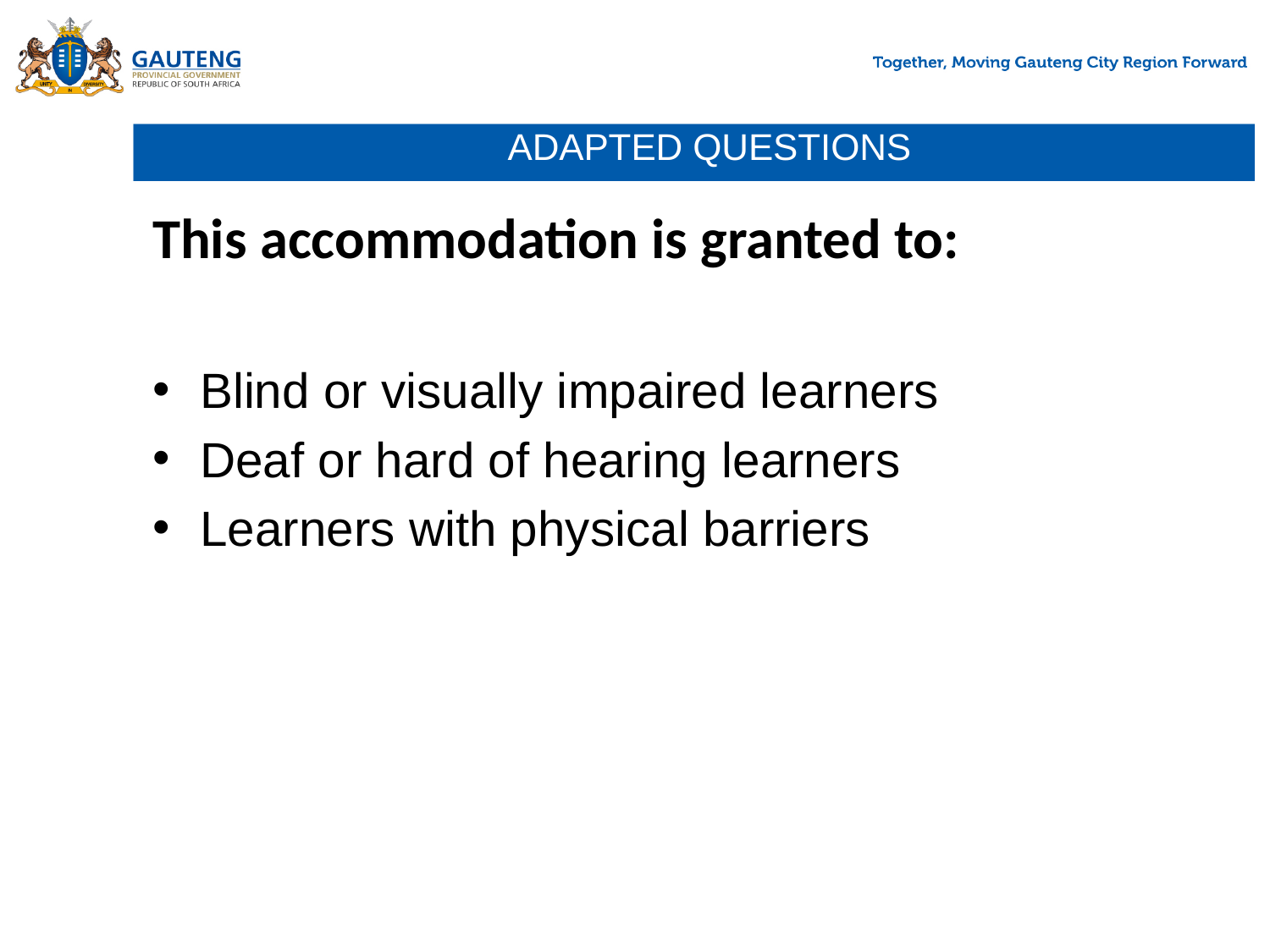

# ADAPTED QUESTIONS
This accommodation is granted to:

Blind or visually impaired learners
Deaf or hard of hearing learners
Learners with physical barriers